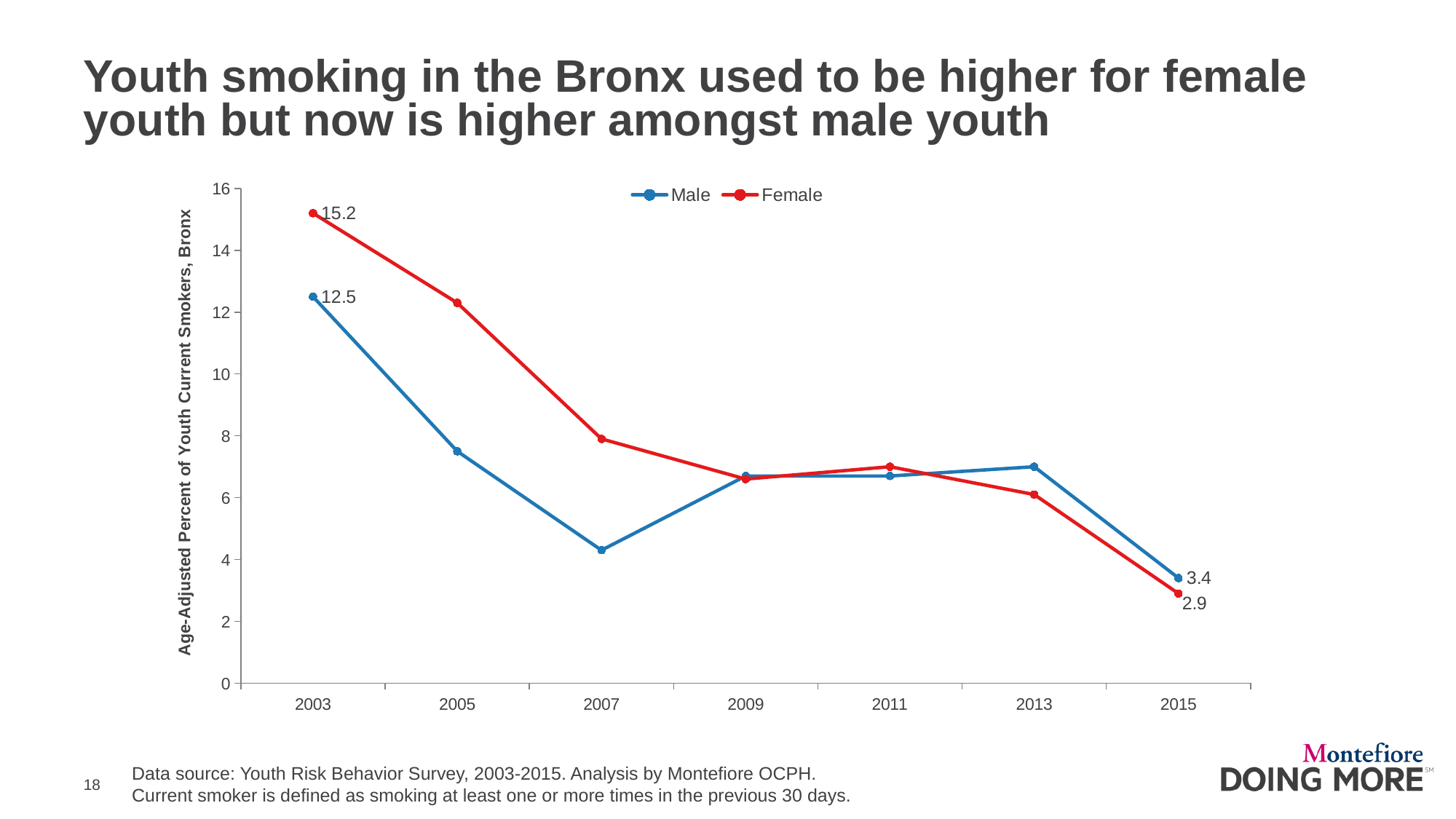

# Youth smoking in the Bronx used to be higher for female youth but now is higher amongst male youth

### Chart

| Category | Male | Female |
|---|---|---|
| 2003 | 12.5 | 15.2 |
| 2005 | 7.5 | 12.3 |
| 2007 | 4.3 | 7.9 |
| 2009 | 6.7 | 6.6 |
| 2011 | 6.7 | 7.0 |
| 2013 | 7.0 | 6.1 |
| 2015 | 3.4 | 2.9 |
Data source: Youth Risk Behavior Survey, 2003-2015. Analysis by Montefiore OCPH.
Current smoker is defined as smoking at least one or more times in the previous 30 days.